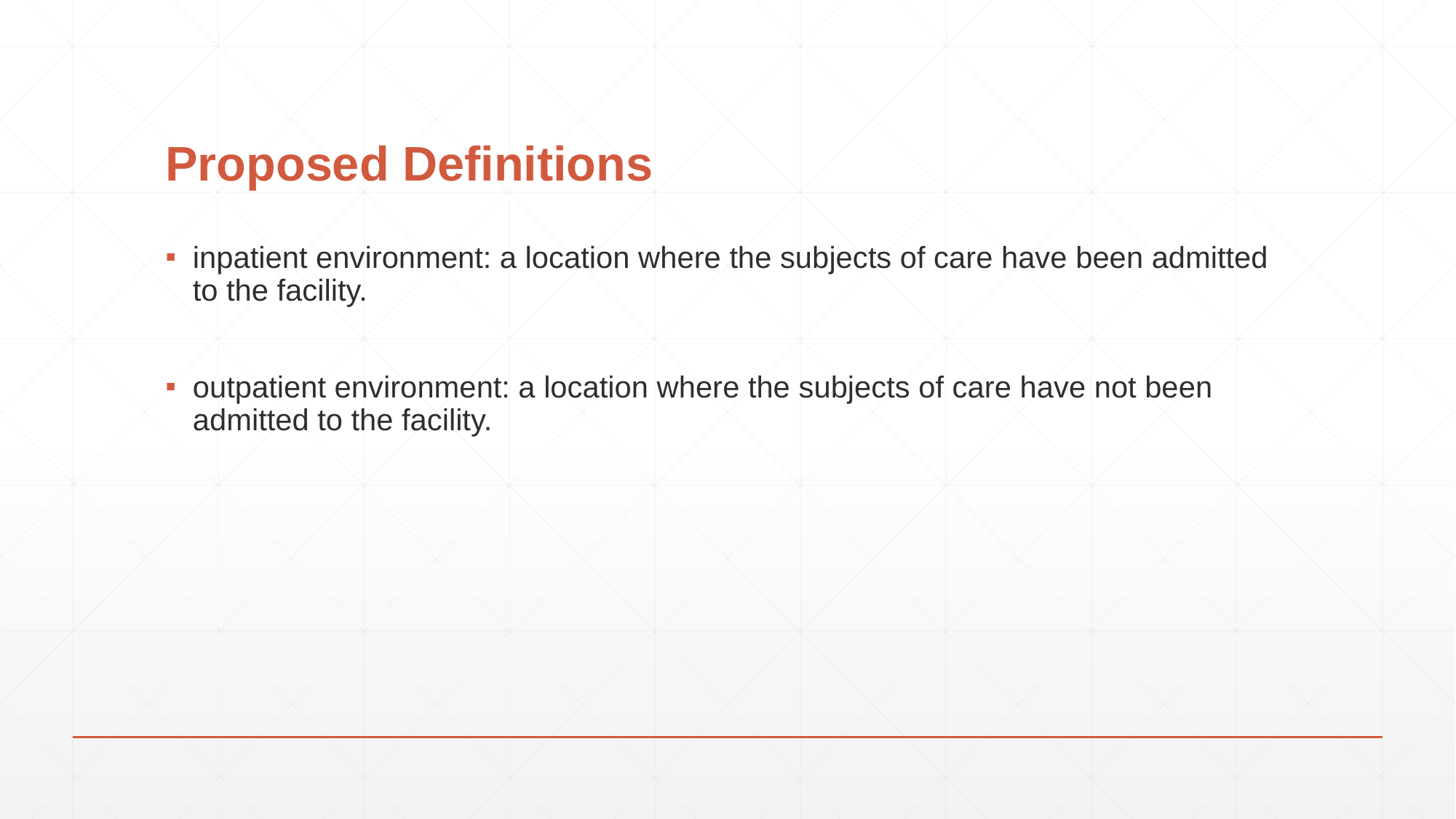

# Proposed Definitions
inpatient environment: a location where the subjects of care have been admitted to the facility.
outpatient environment: a location where the subjects of care have not been admitted to the facility.